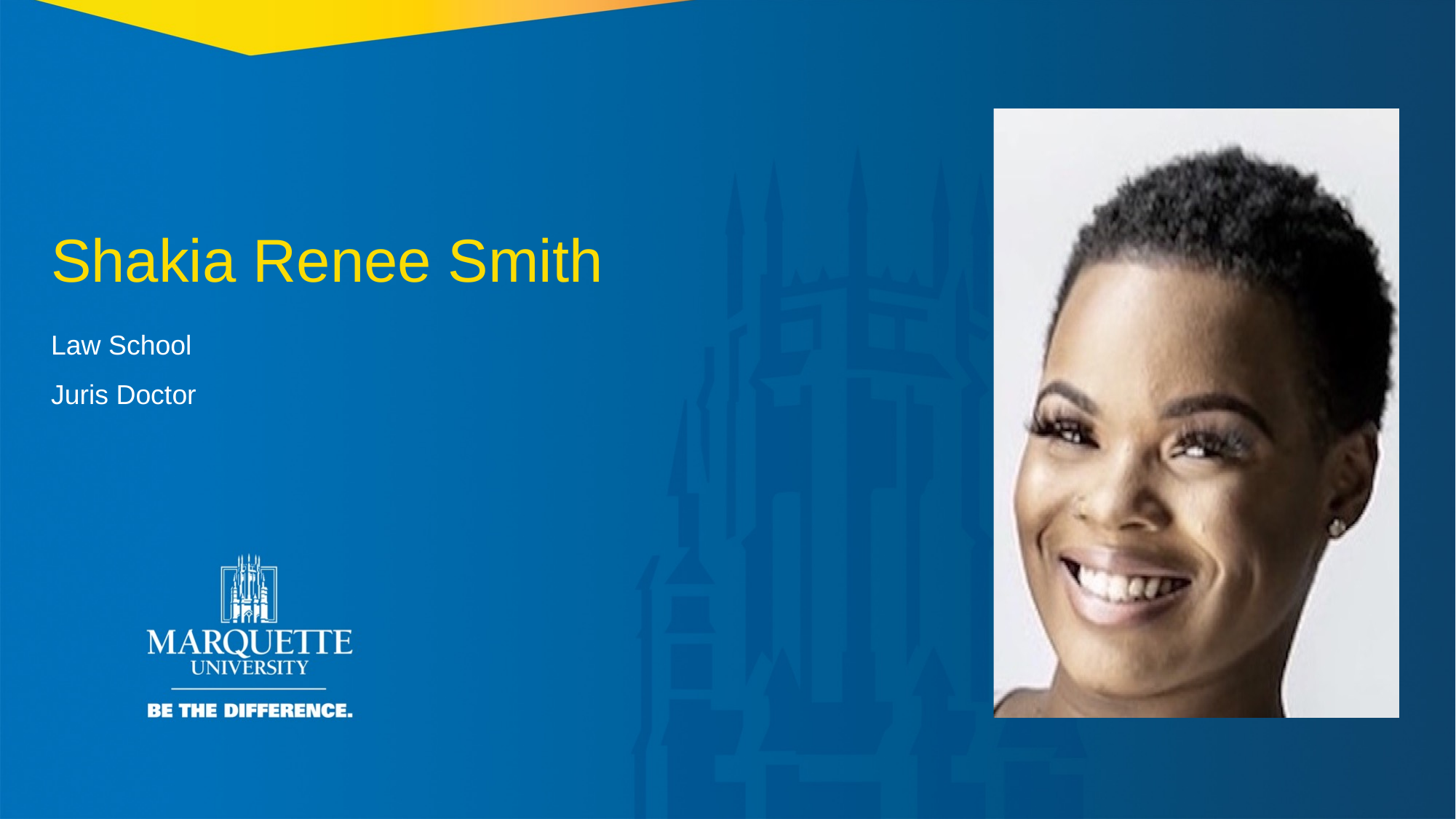

Shakia Renee Smith
Law School
Juris Doctor